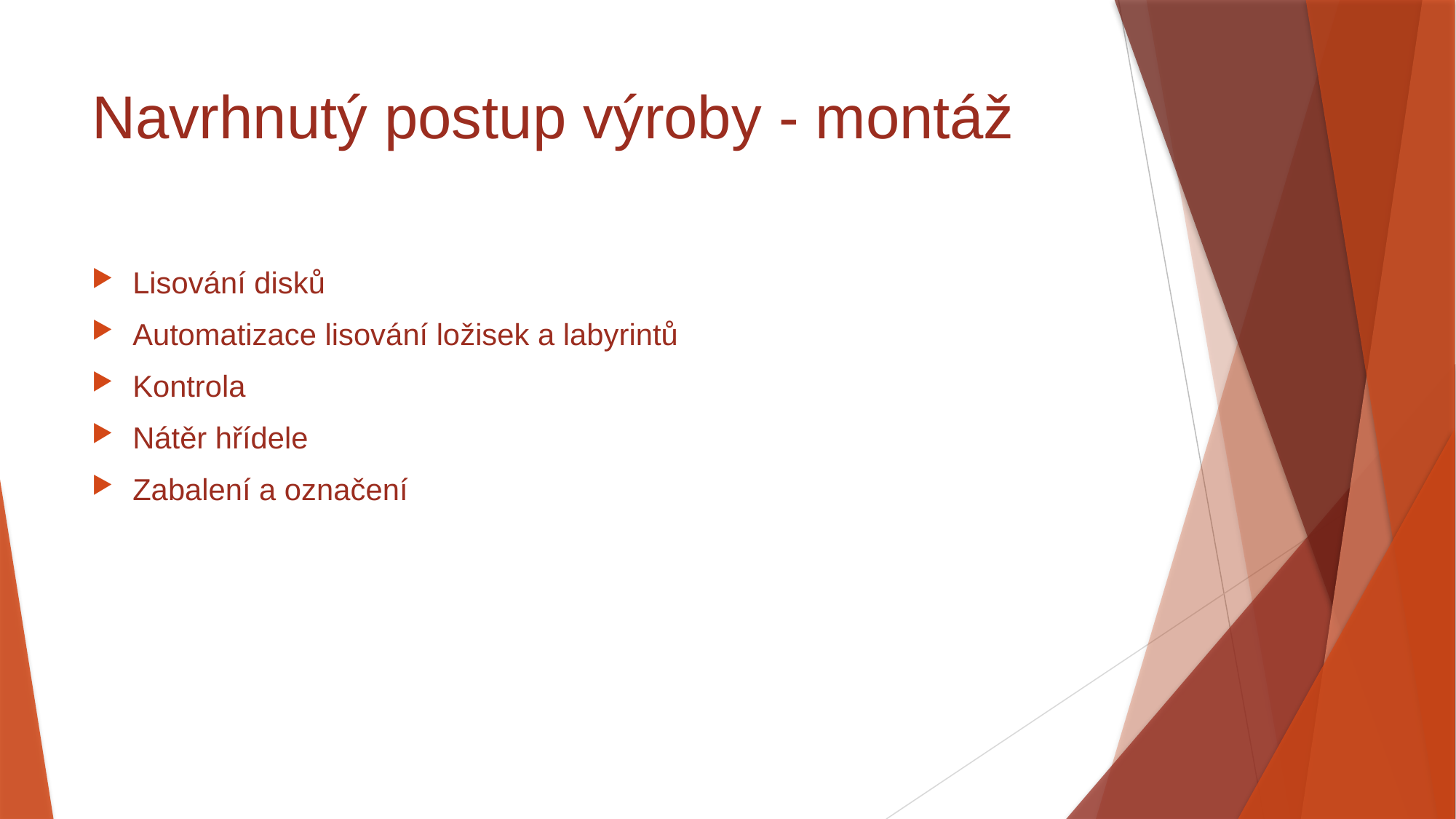

# Navrhnutý postup výroby - montáž
Lisování disků
Automatizace lisování ložisek a labyrintů
Kontrola
Nátěr hřídele
Zabalení a označení